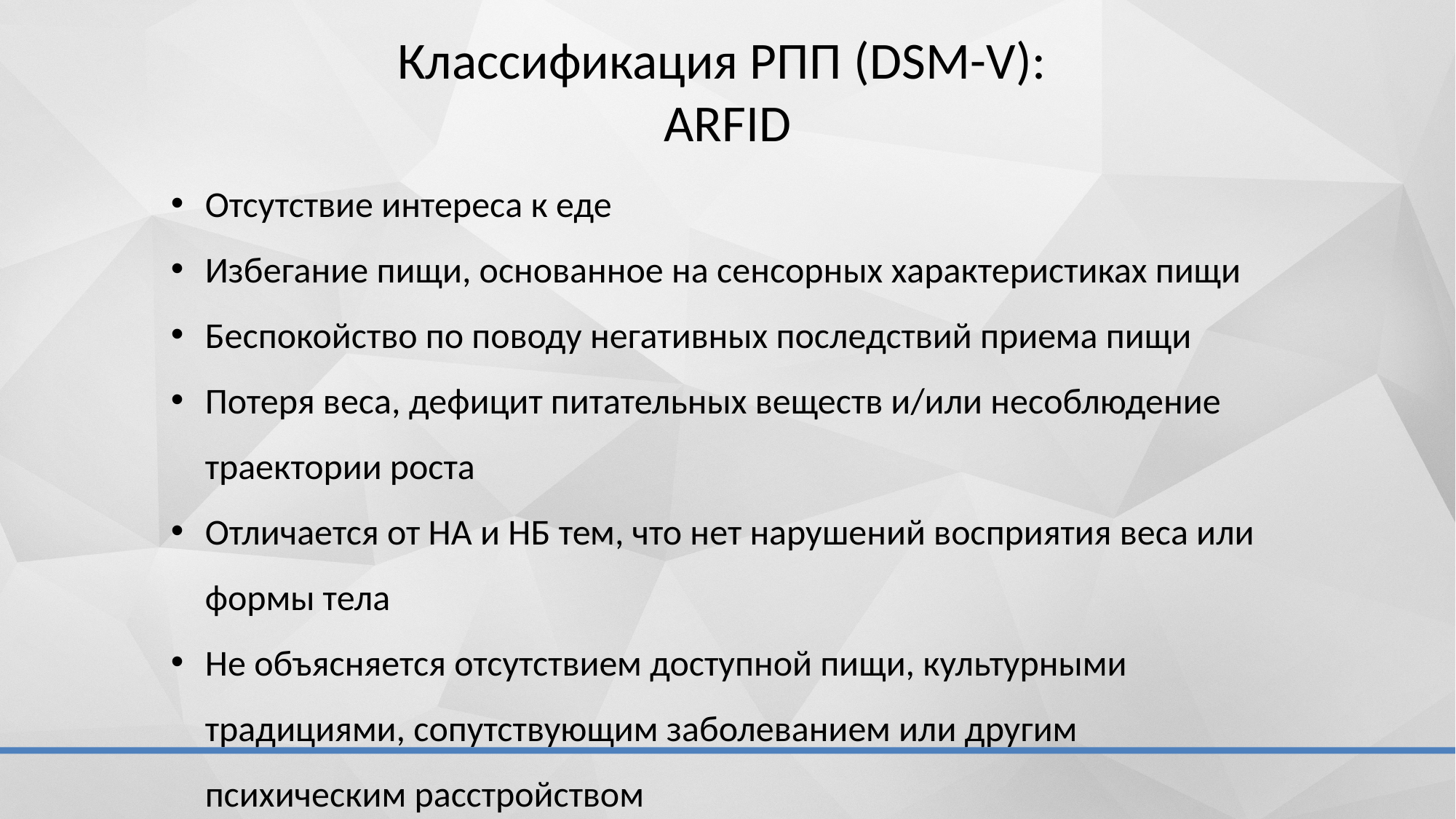

# Классификация РПП (DSM-V): ARFID
Отсутствие интереса к еде
Избегание пищи, основанное на сенсорных характеристиках пищи
Беспокойство по поводу негативных последствий приема пищи
Потеря веса, дефицит питательных веществ и/или несоблюдение траектории роста
Отличается от НА и НБ тем, что нет нарушений восприятия веса или формы тела
Не объясняется отсутствием доступной пищи, культурными традициями, сопутствующим заболеванием или другим психическим расстройством